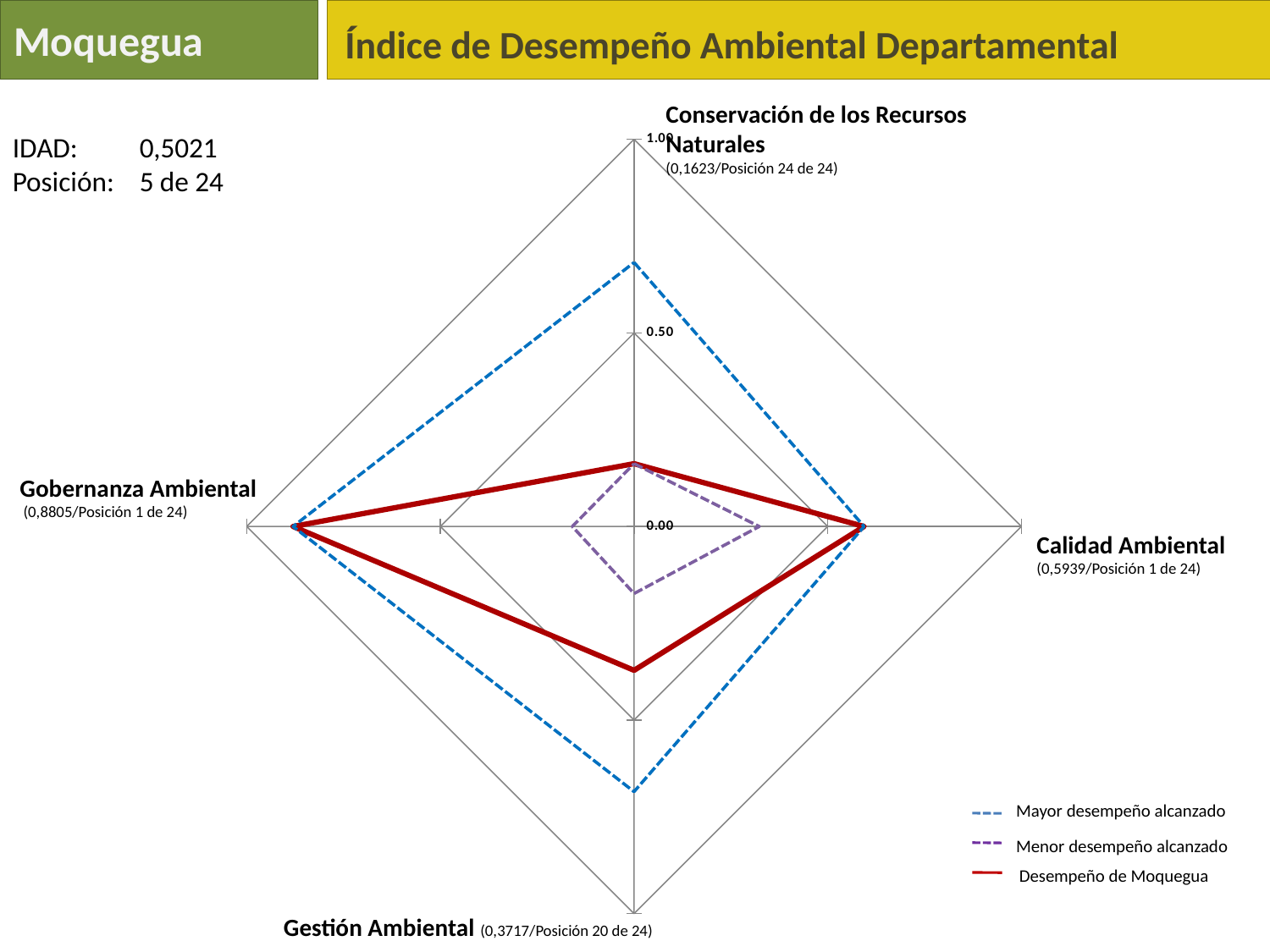

Moquegua
Índice de Desempeño Ambiental Departamental
Conservación de los Recursos Naturales
(0,1623/Posición 24 de 24)

### Chart

| Category | Moquegua | Serie 2 | max | min |
|---|---|---|---|---|
| Biodiversidad | 0.16226708074534207 | None | 0.6820299265000004 | 0.16226708075000007 |
| Calidad Ambiental | 0.5939101156492458 | None | 0.5939101155000001 | 0.32342838320000034 |
| Gestión Ambiental | 0.37165035715760425 | None | 0.6851645399999997 | 0.17325240515000007 |
| Gobernanza Ambiental | 0.8804696582190189 | None | 0.880469658 | 0.15942028985000012 |
IDAD: 	0,5021
Posición: 	5 de 24
Gobernanza Ambiental
 (0,8805/Posición 1 de 24)
Calidad Ambiental
(0,5939/Posición 1 de 24)
Mayor desempeño alcanzado
Menor desempeño alcanzado
Desempeño de Moquegua
Gestión Ambiental (0,3717/Posición 20 de 24)